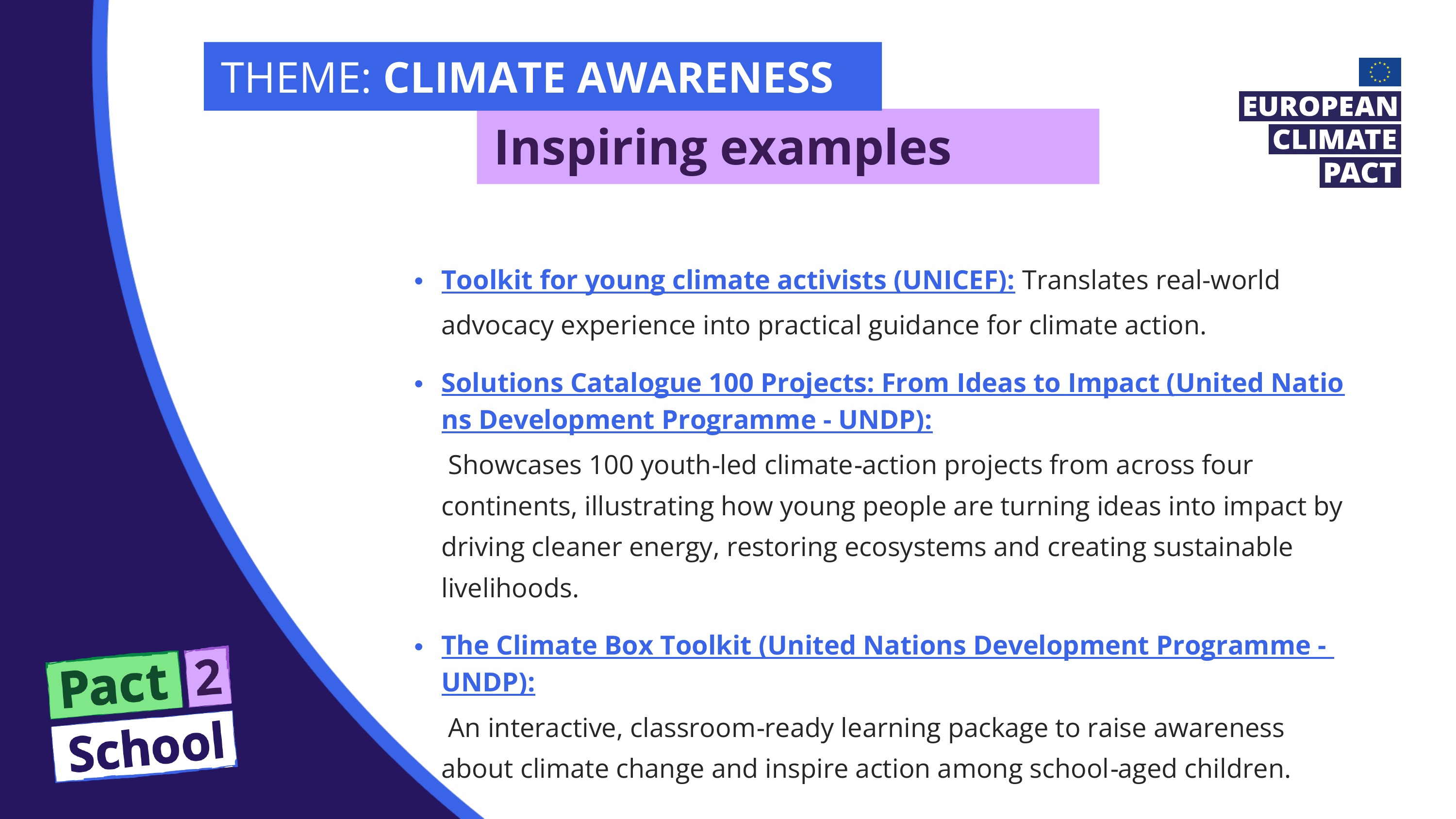

THEME: CLIMATE AWARENESS
Inspiring examples
Toolkit for young climate activists (UNICEF): Translates real-world advocacy experience into practical guidance for climate action.
Solutions Catalogue 100 Projects: From Ideas to Impact (United Nations Development Programme - UNDP): Showcases 100 youth‑led climate‑action projects from across four continents, illustrating how young people are turning ideas into impact by driving cleaner energy, restoring ecosystems and creating sustainable livelihoods.
The Climate Box Toolkit (United Nations Development Programme - UNDP): An interactive, classroom‑ready learning package to raise awareness about climate change and inspire action among school‑aged children.